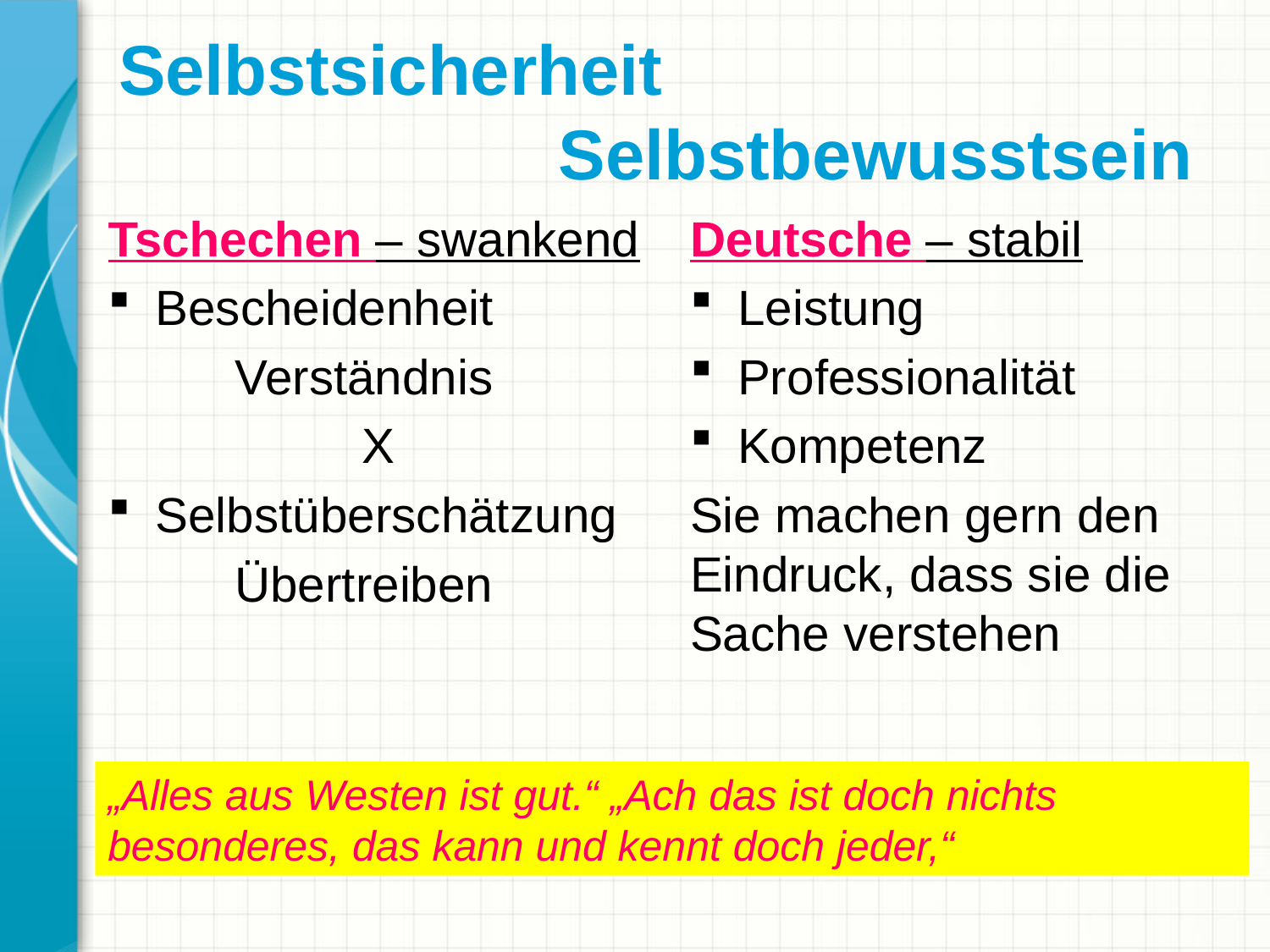

# Selbstsicherheit Selbstbewusstsein
Tschechen – swankend
Bescheidenheit
	Verständnis
		X
Selbstüberschätzung
	Übertreiben

Deutsche – stabil
Leistung
Professionalität
Kompetenz
Sie machen gern den Eindruck, dass sie die Sache verstehen
„Alles aus Westen ist gut.“ „Ach das ist doch nichts besonderes, das kann und kennt doch jeder,“